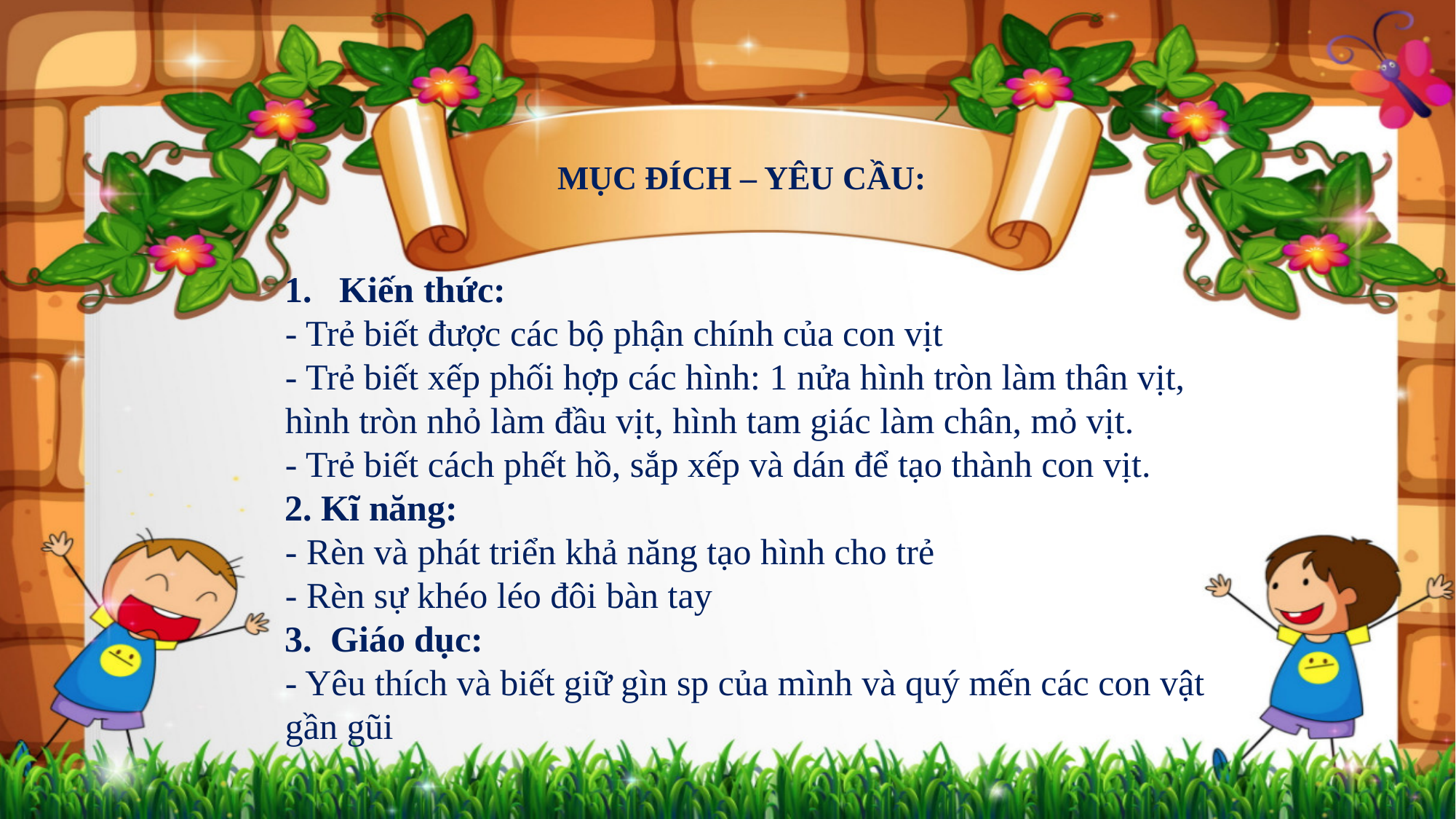

MỤC ĐÍCH – YÊU CẦU:
Kiến thức:
- Trẻ biết được các bộ phận chính của con vịt
- Trẻ biết xếp phối hợp các hình: 1 nửa hình tròn làm thân vịt, hình tròn nhỏ làm đầu vịt, hình tam giác làm chân, mỏ vịt.
- Trẻ biết cách phết hồ, sắp xếp và dán để tạo thành con vịt.
2. Kĩ năng:
- Rèn và phát triển khả năng tạo hình cho trẻ
- Rèn sự khéo léo đôi bàn tay
3.  Giáo dục:
- Yêu thích và biết giữ gìn sp của mình và quý mến các con vật gần gũi